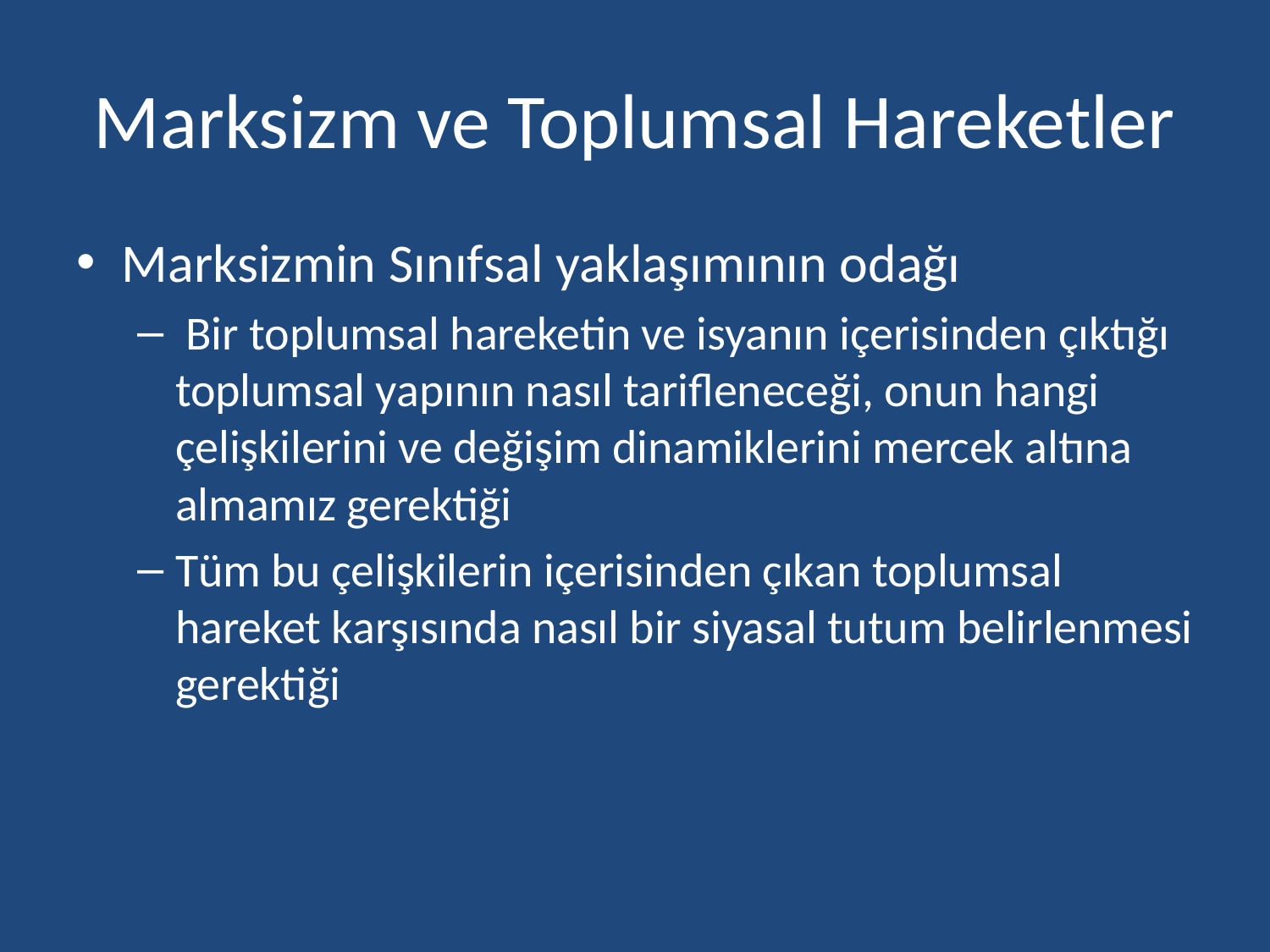

# Marksizm ve Toplumsal Hareketler
Marksizmin Sınıfsal yaklaşımının odağı
 Bir toplumsal hareketin ve isyanın içerisinden çıktığı toplumsal yapının nasıl tarifleneceği, onun hangi çelişkilerini ve değişim dinamiklerini mercek altına almamız gerektiği
Tüm bu çelişkilerin içerisinden çıkan toplumsal hareket karşısında nasıl bir siyasal tutum belirlenmesi gerektiği